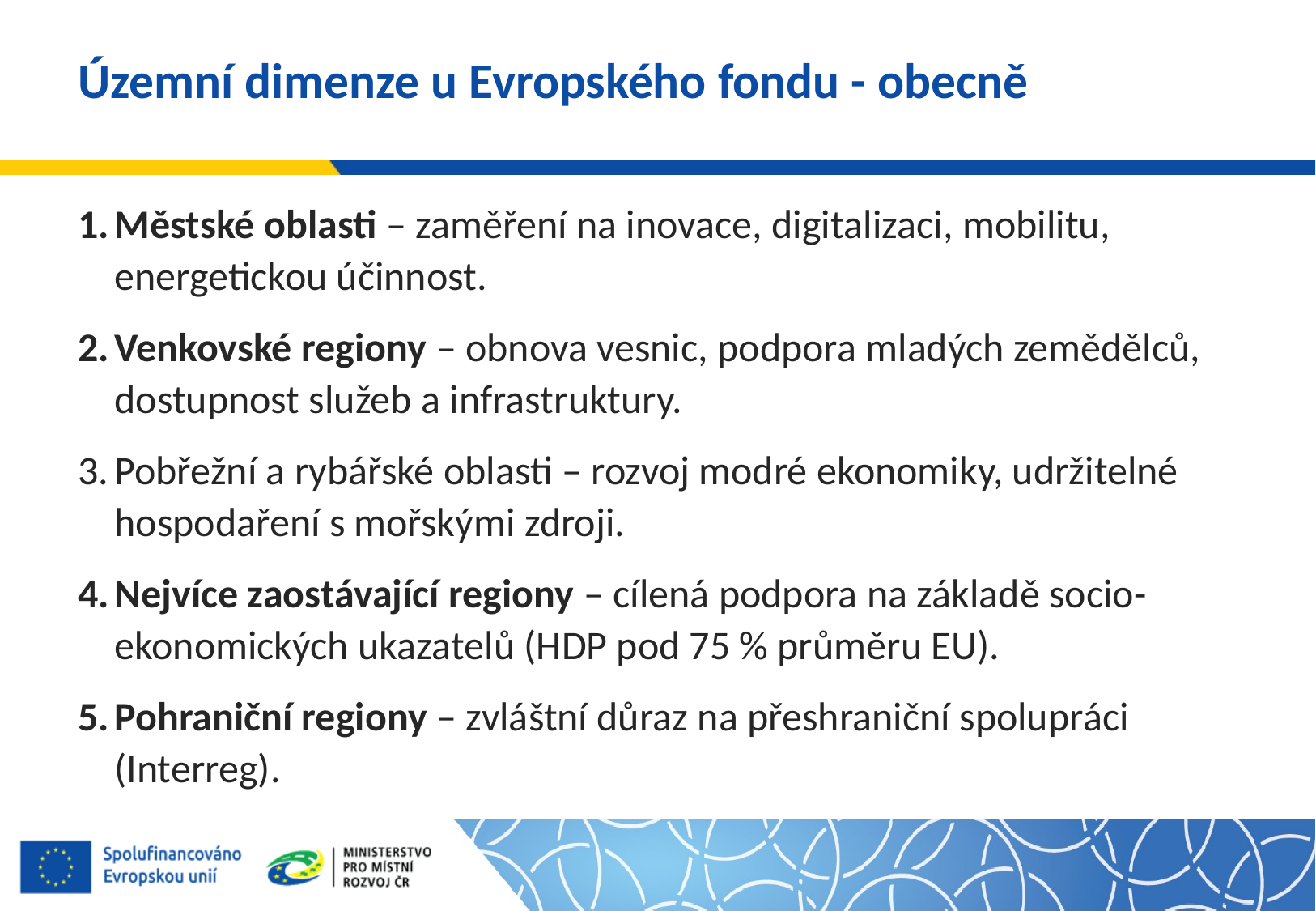

# Územní dimenze u Evropského fondu - obecně
Městské oblasti – zaměření na inovace, digitalizaci, mobilitu, energetickou účinnost.
Venkovské regiony – obnova vesnic, podpora mladých zemědělců, dostupnost služeb a infrastruktury.
Pobřežní a rybářské oblasti – rozvoj modré ekonomiky, udržitelné hospodaření s mořskými zdroji.
Nejvíce zaostávající regiony – cílená podpora na základě socio-ekonomických ukazatelů (HDP pod 75 % průměru EU).
Pohraniční regiony – zvláštní důraz na přeshraniční spolupráci (Interreg).